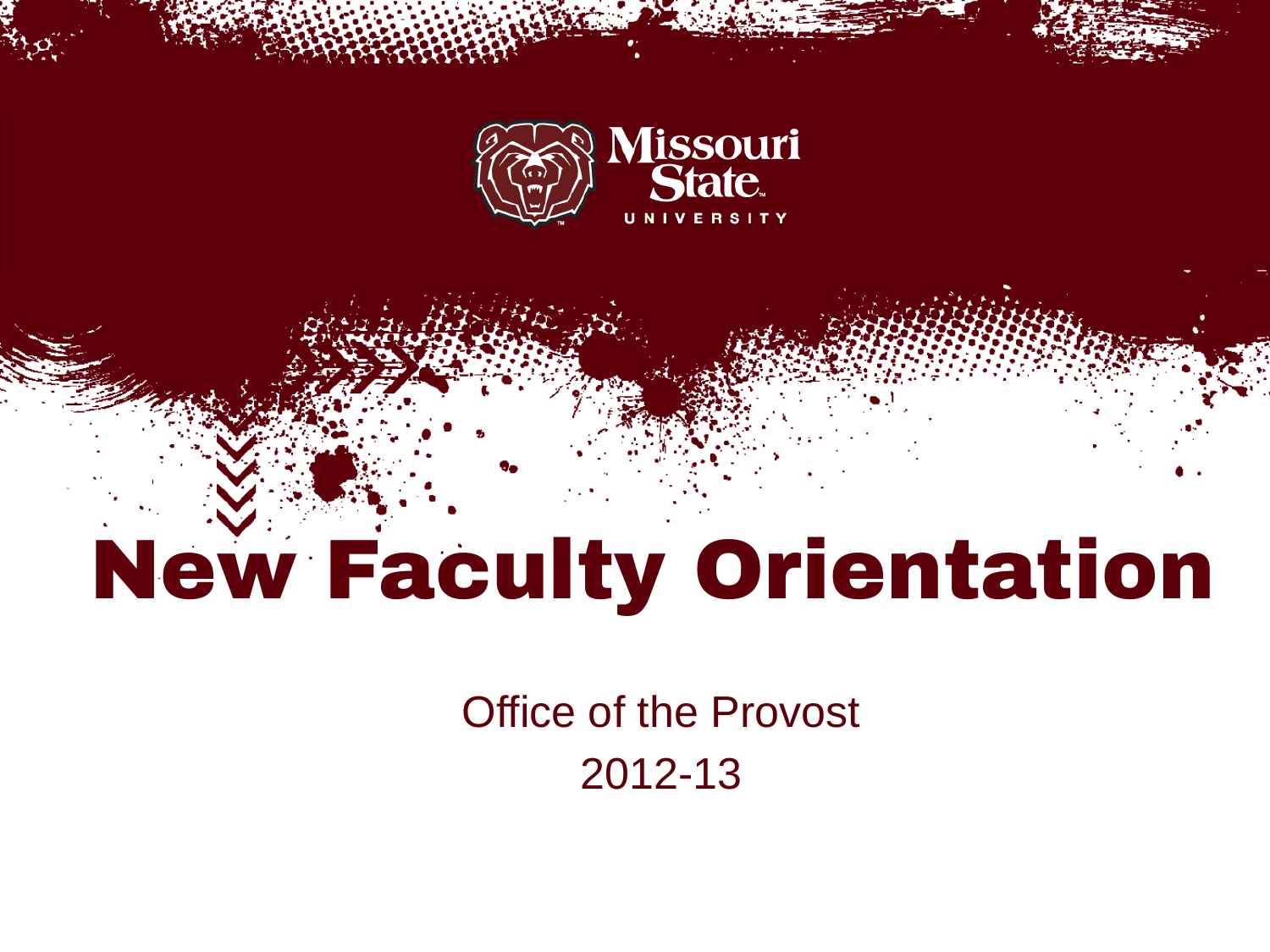

# New Faculty Orientation
Office of the Provost
2012-13